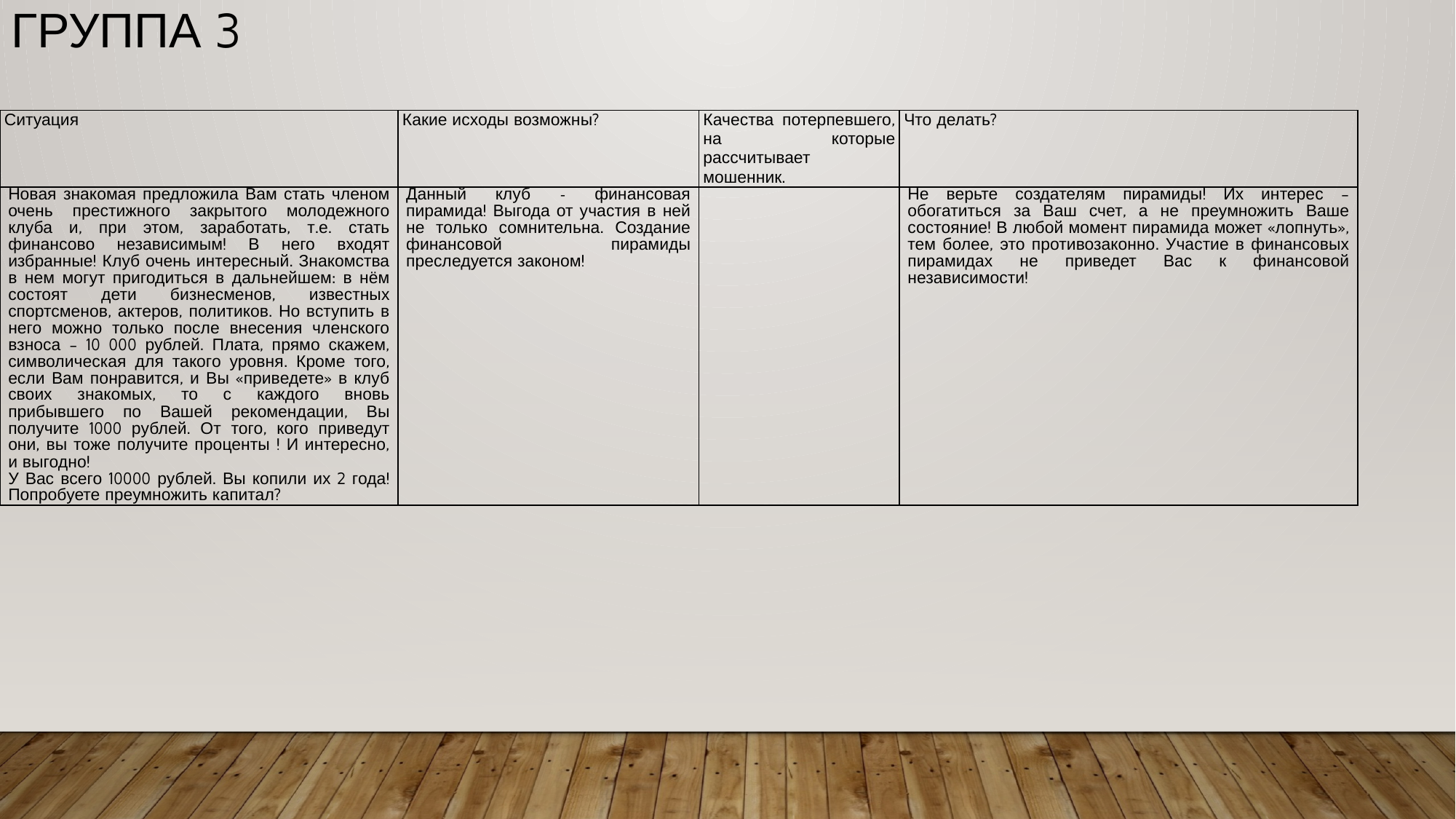

Группа 3
| Ситуация | Какие исходы возможны? | Качества потерпевшего, на которые рассчитывает мошенник. | Что делать? |
| --- | --- | --- | --- |
| Новая знакомая предложила Вам стать членом очень престижного закрытого молодежного клуба и, при этом, заработать, т.е. стать финансово независимым! В него входят избранные! Клуб очень интересный. Знакомства в нем могут пригодиться в дальнейшем: в нём состоят дети бизнесменов, известных спортсменов, актеров, политиков. Но вступить в него можно только после внесения членского взноса – 10 000 рублей. Плата, прямо скажем, символическая для такого уровня. Кроме того, если Вам понравится, и Вы «приведете» в клуб своих знакомых, то с каждого вновь прибывшего по Вашей рекомендации, Вы получите 1000 рублей. От того, кого приведут они, вы тоже получите проценты ! И интересно, и выгодно! У Вас всего 10000 рублей. Вы копили их 2 года! Попробуете преумножить капитал? | Данный клуб - финансовая пирамида! Выгода от участия в ней не только сомнительна. Создание финансовой пирамиды преследуется законом! |  | Не верьте создателям пирамиды! Их интерес – обогатиться за Ваш счет, а не преумножить Ваше состояние! В любой момент пирамида может «лопнуть», тем более, это противозаконно. Участие в финансовых пирамидах не приведет Вас к финансовой независимости! |